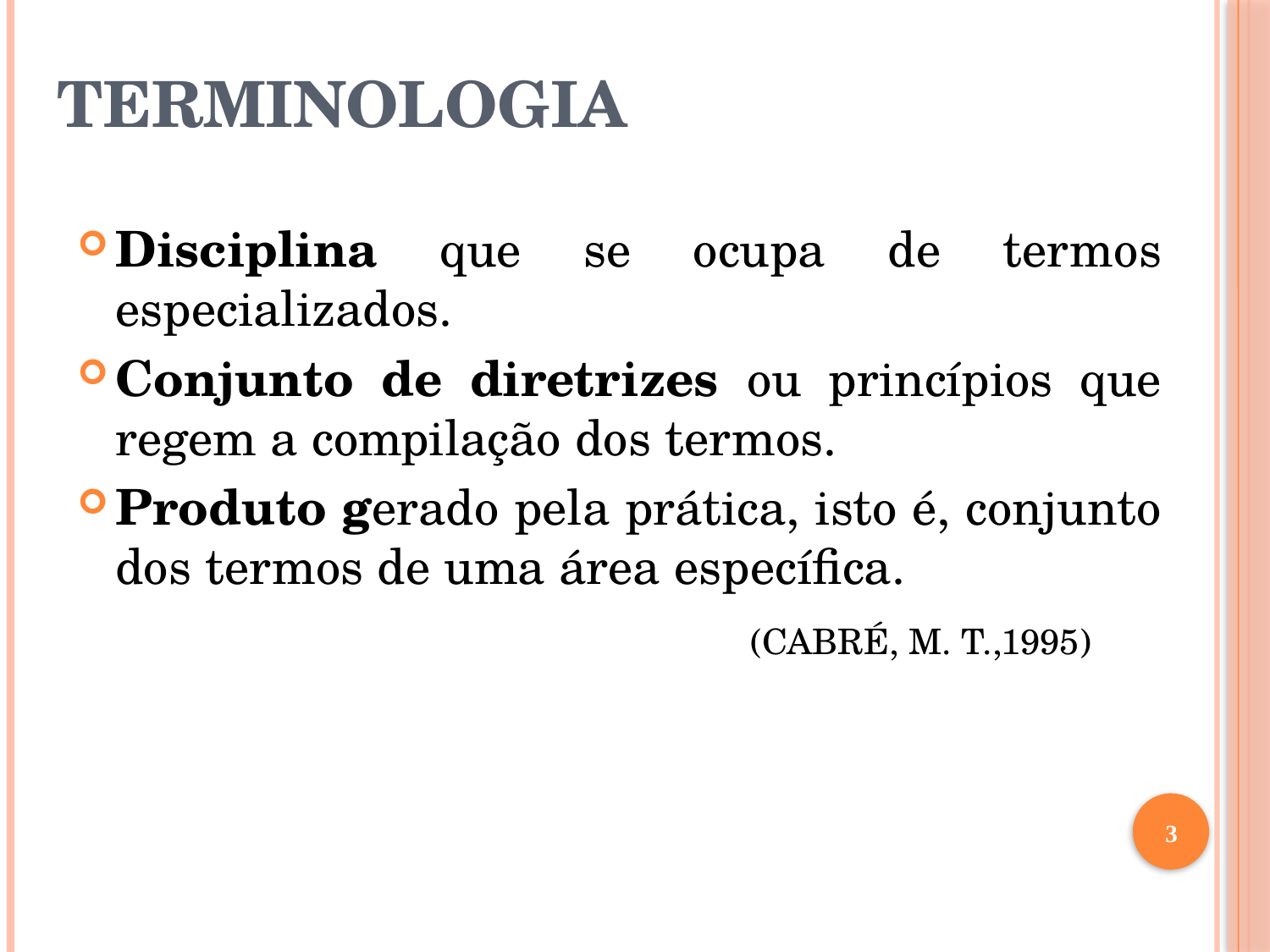

# TERMINOLOGIA
Disciplina que se ocupa de termos especializados.
Conjunto de diretrizes ou princípios que regem a compilação dos termos.
Produto gerado pela prática, isto é, conjunto dos termos de uma área específica.
						(CABRÉ, M. T.,1995)
3